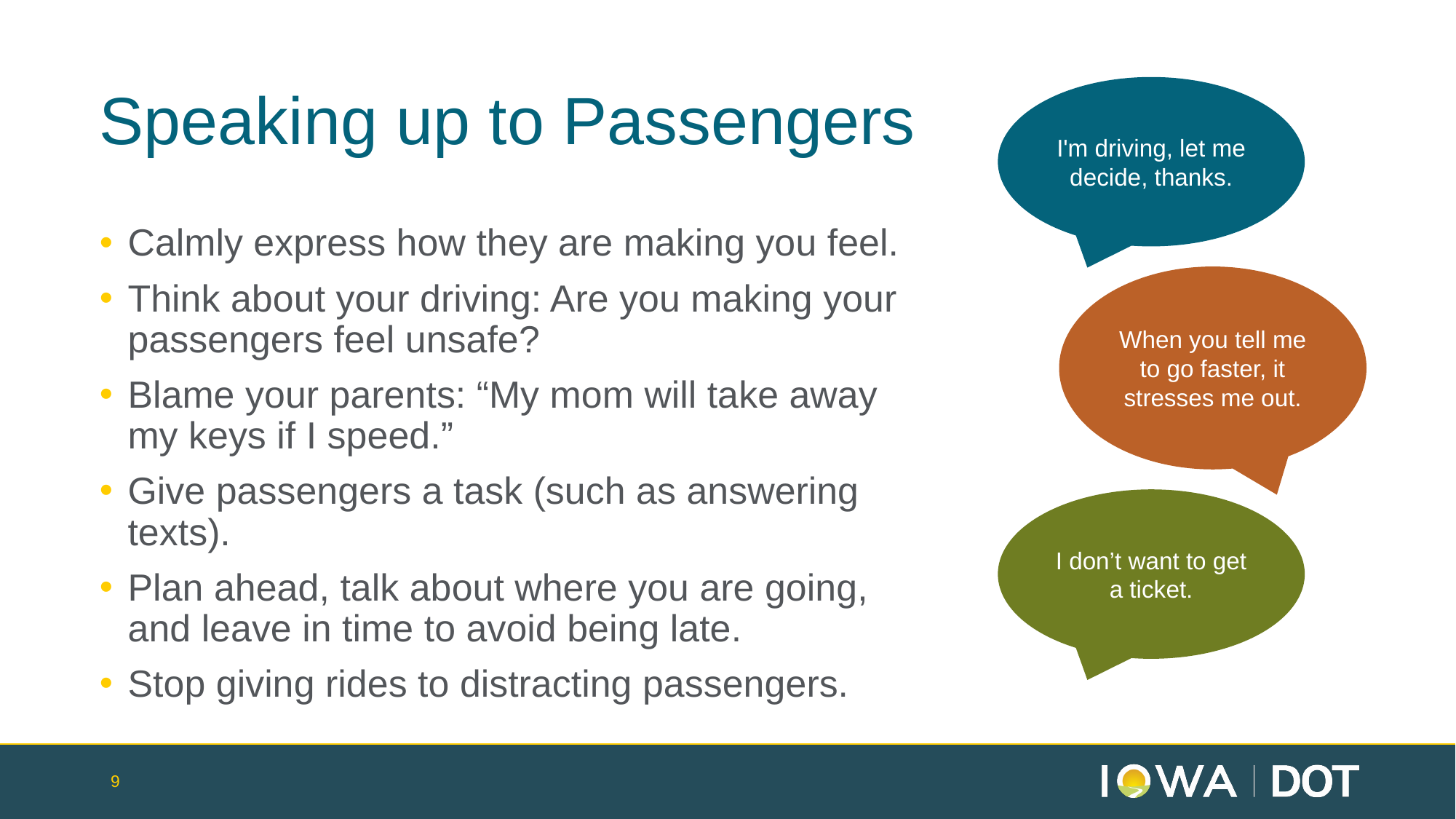

# Speaking up to Passengers
I'm driving, let me decide, thanks.
Calmly express how they are making you feel.
Think about your driving: Are you making your passengers feel unsafe?
Blame your parents: “My mom will take away my keys if I speed.”
Give passengers a task (such as answering texts).
Plan ahead, talk about where you are going, and leave in time to avoid being late.
Stop giving rides to distracting passengers.
When you tell me to go faster, it stresses me out.
I don’t want to get a ticket.